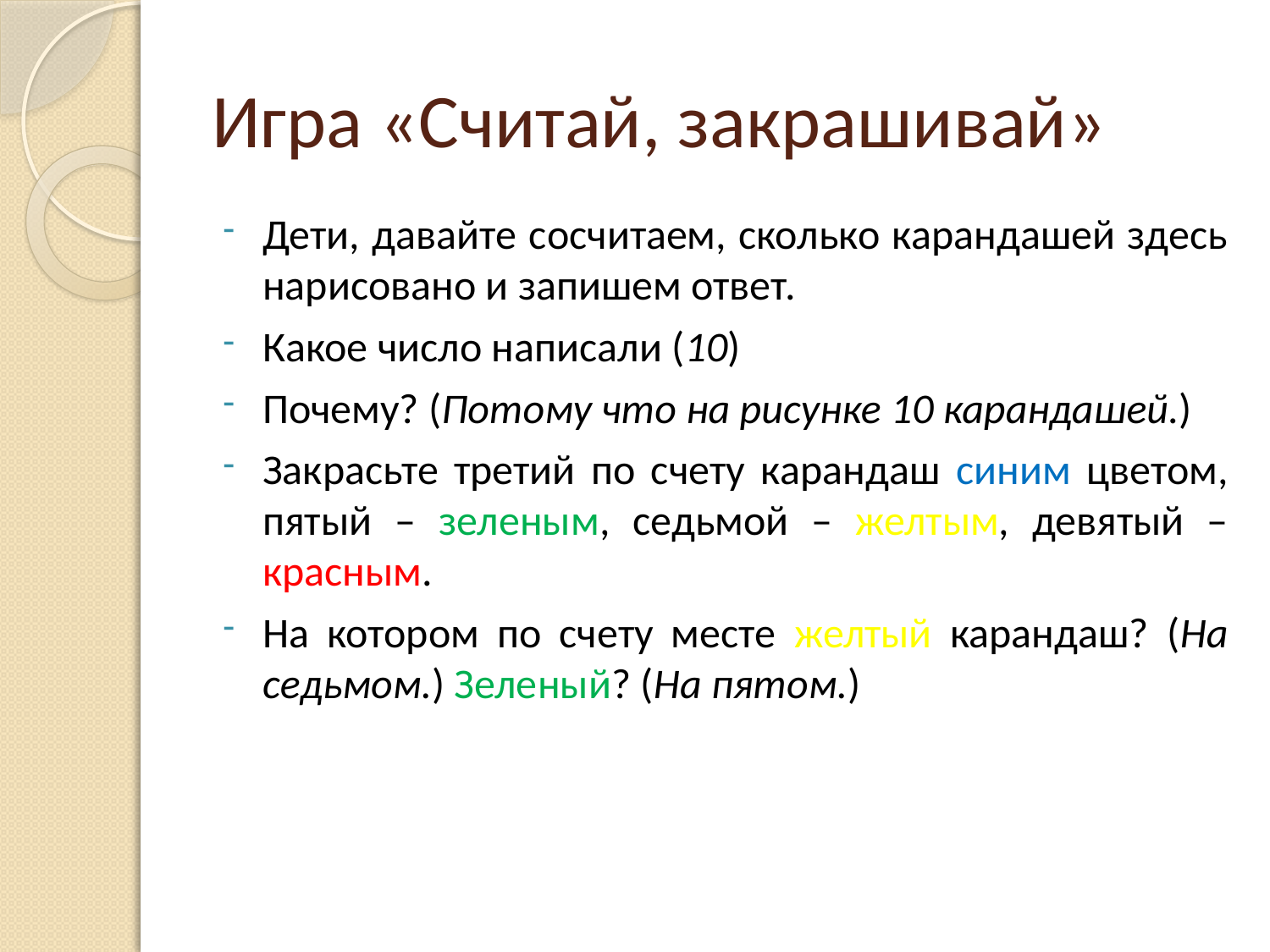

# Игра «Считай, закрашивай»
Дети, давайте сосчитаем, сколько карандашей здесь нарисовано и запишем ответ.
Какое число написали (10)
Почему? (Потому что на рисунке 10 карандашей.)
Закрасьте третий по счету карандаш синим цветом, пятый – зеленым, седьмой – желтым, девятый – красным.
На котором по счету месте желтый карандаш? (На седьмом.) Зеленый? (На пятом.)